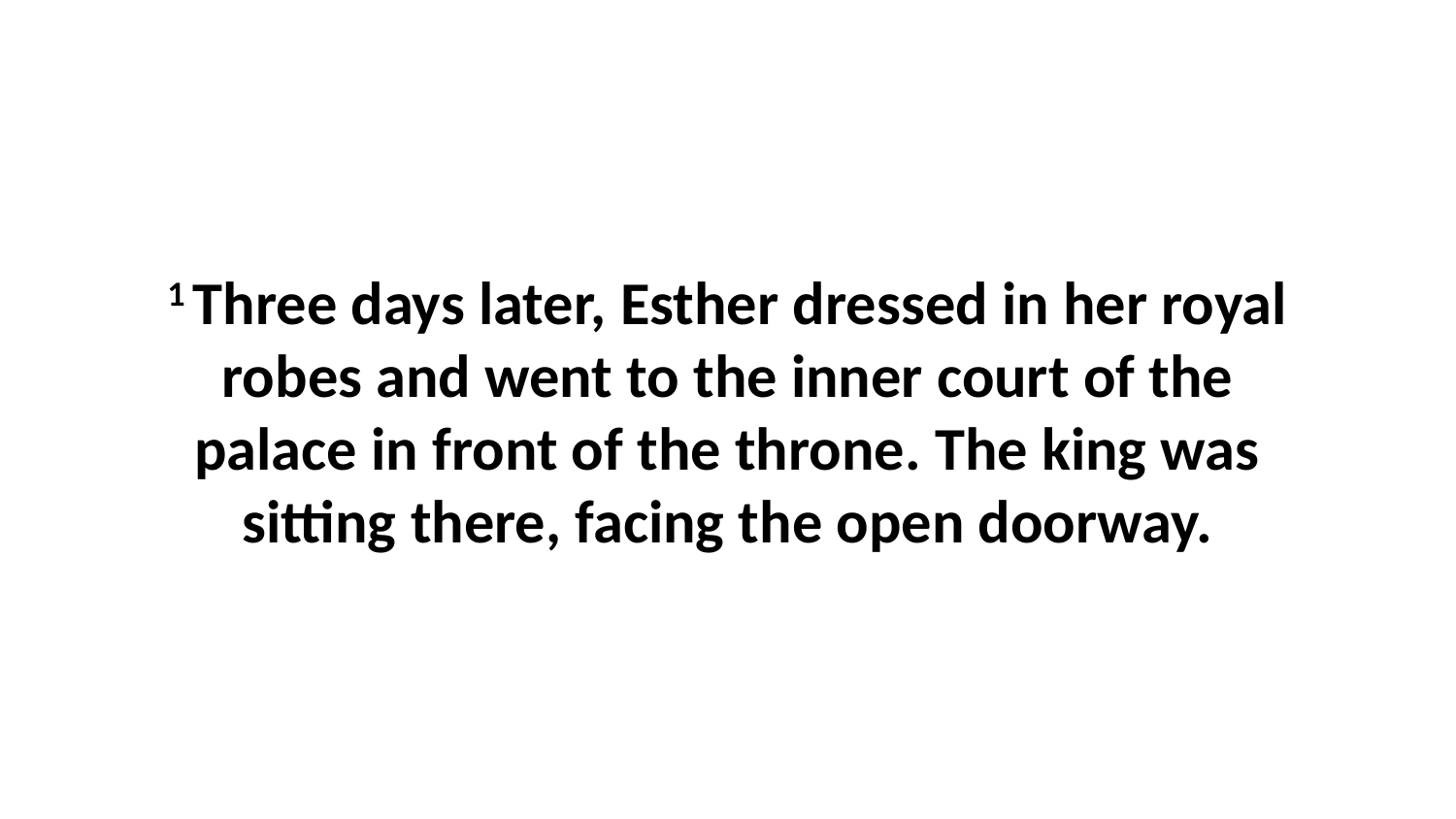

1 Three days later, Esther dressed in her royal robes and went to the inner court of the palace in front of the throne. The king was sitting there, facing the open doorway.